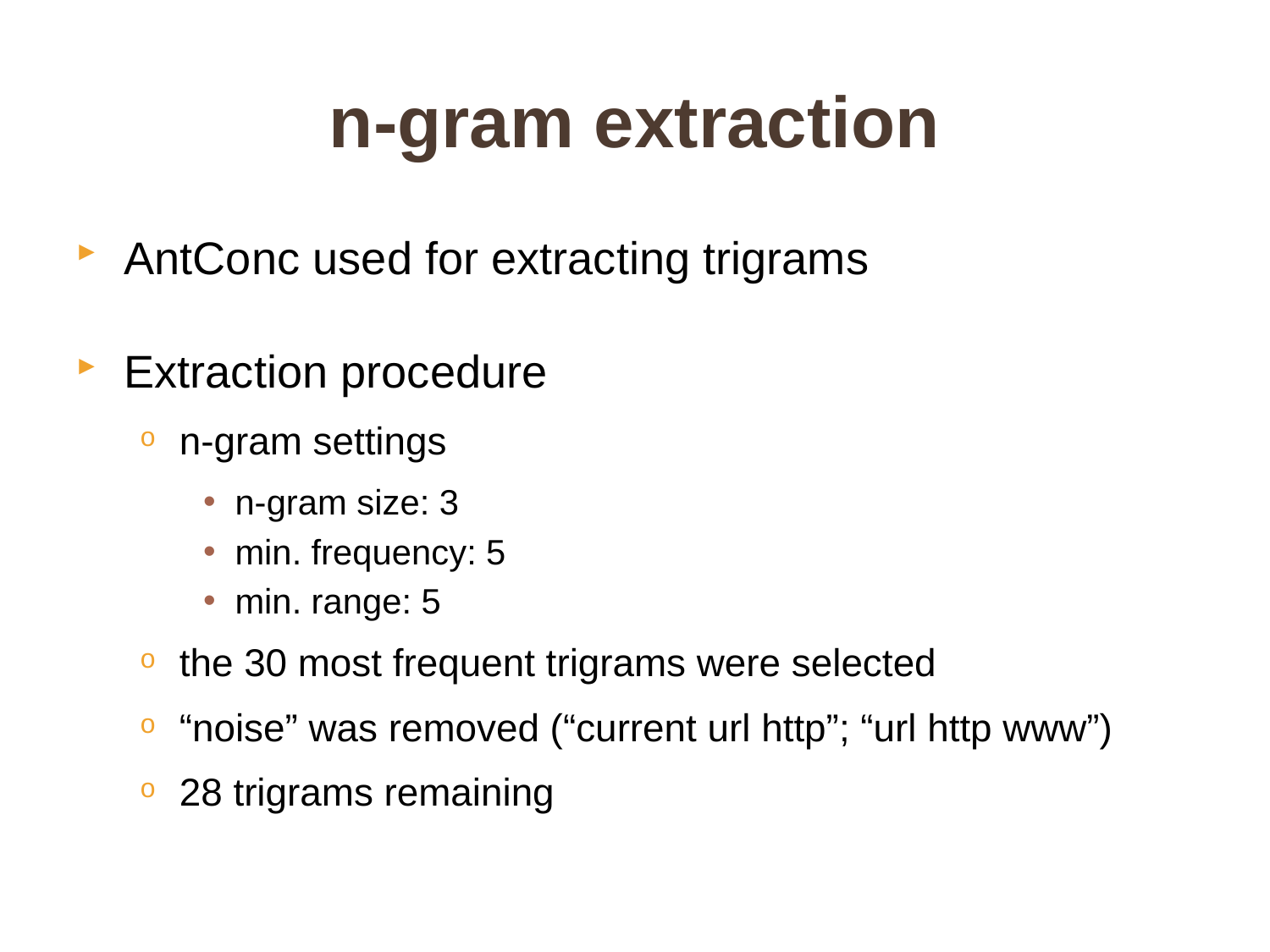

# n-gram extraction
AntConc used for extracting trigrams

Extraction procedure
n-gram settings
n-gram size: 3
min. frequency: 5
min. range: 5
the 30 most frequent trigrams were selected
“noise” was removed (“current url http”; “url http www”)
28 trigrams remaining